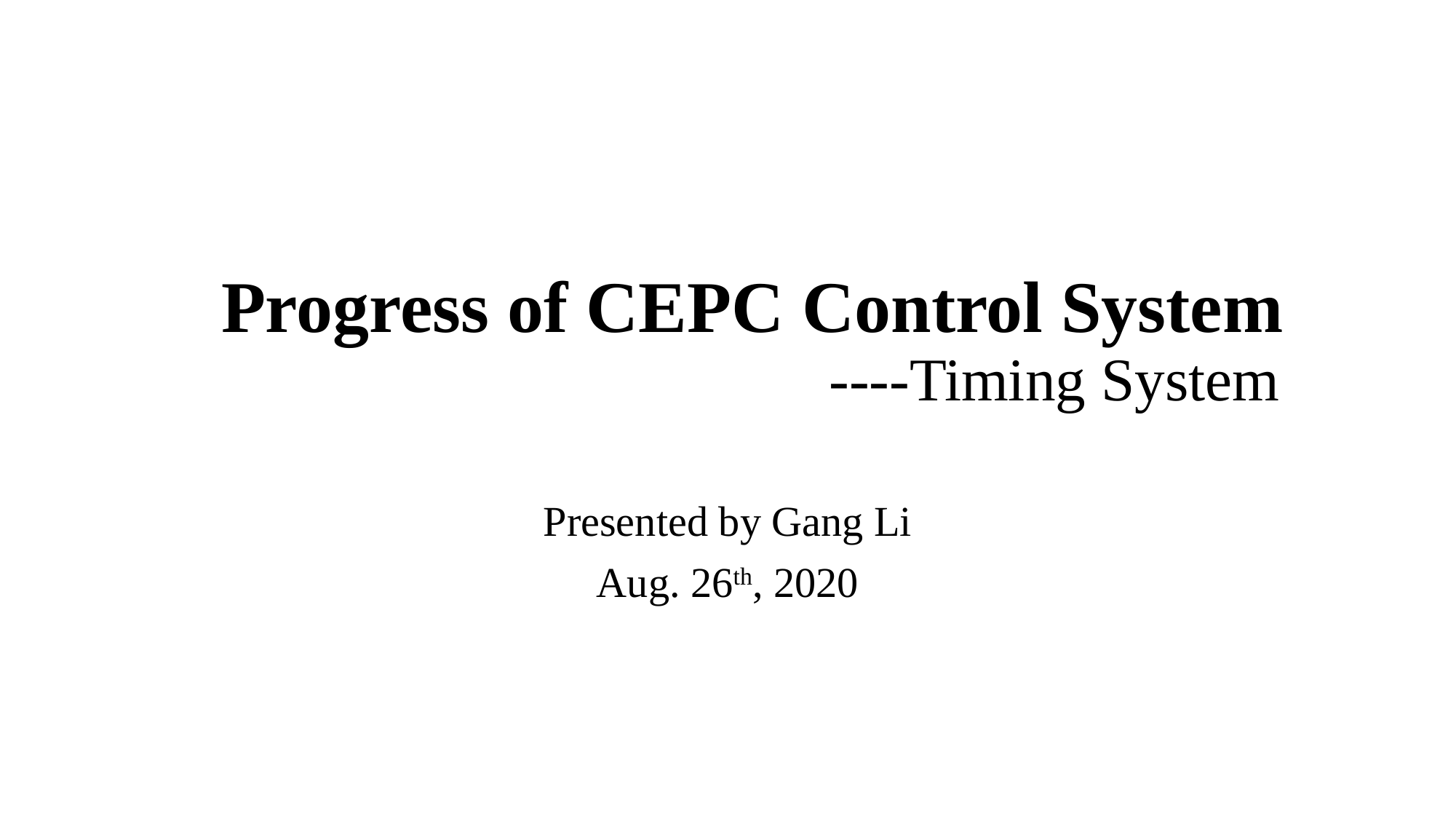

# Progress of CEPC Control System ----Timing System
Presented by Gang Li
Aug. 26th, 2020